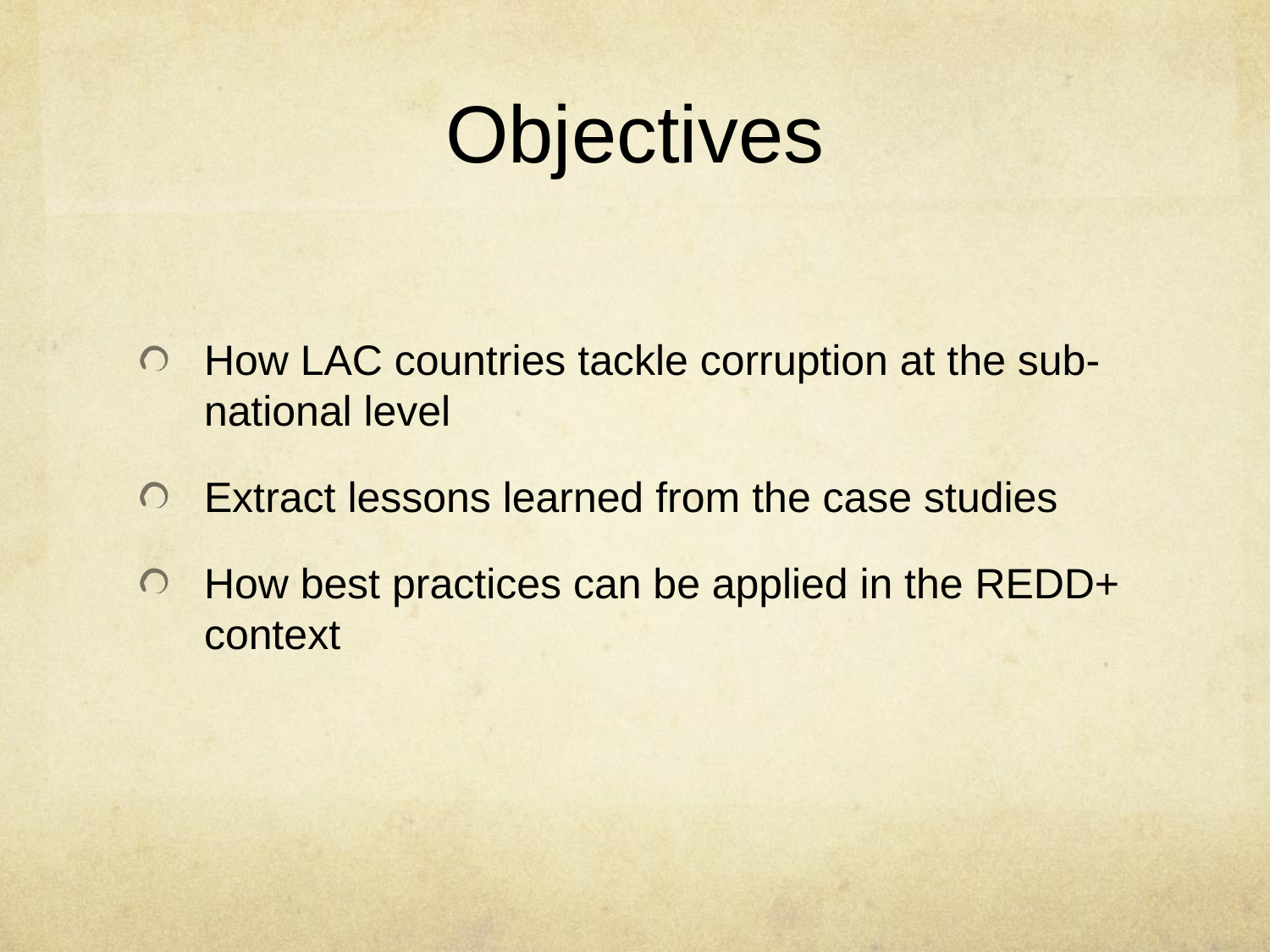

# Objectives

How LAC countries tackle corruption at the sub-national level
Extract lessons learned from the case studies
How best practices can be applied in the REDD+ context